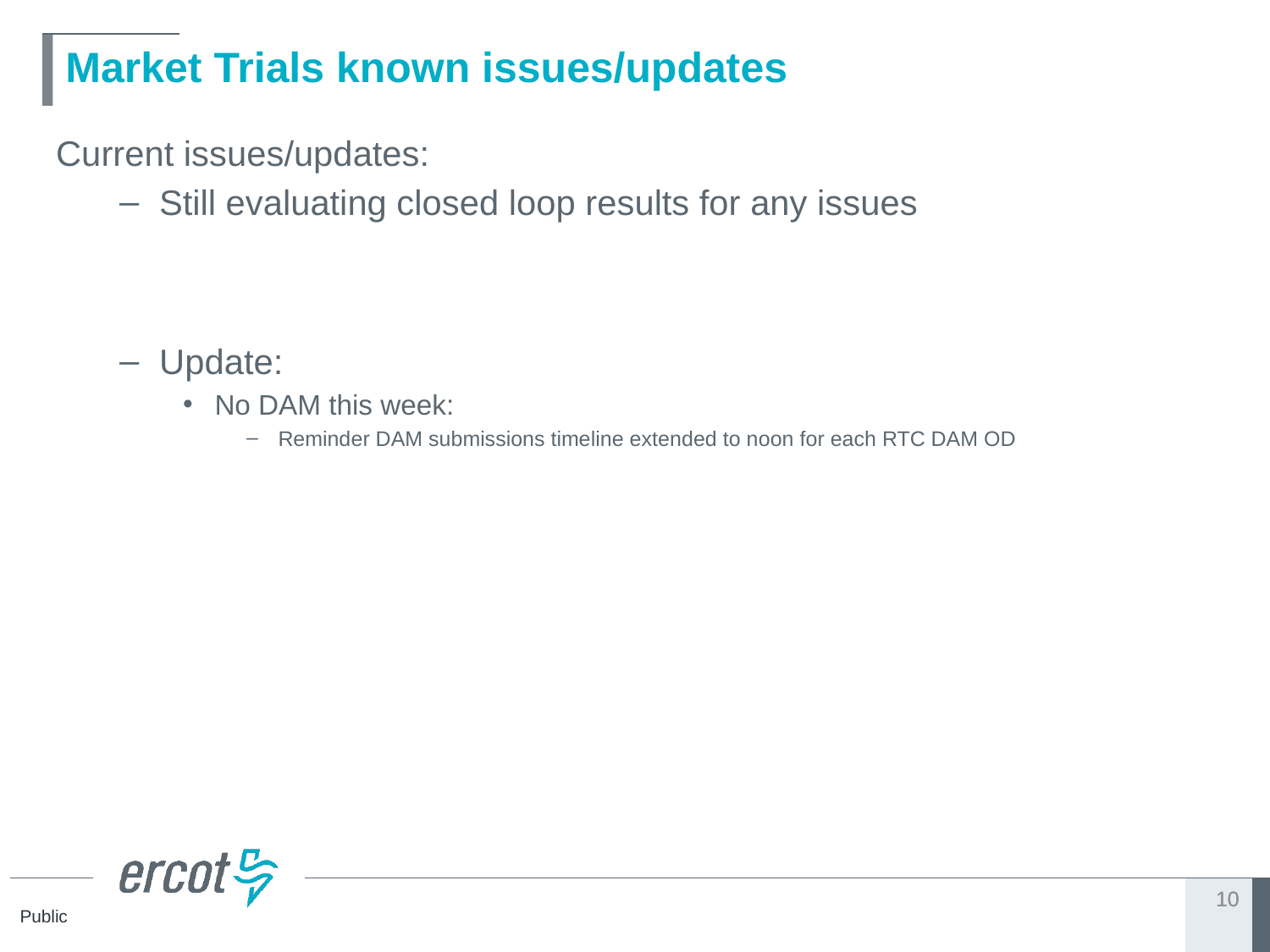

# Market Trials known issues/updates
Current issues/updates:
Still evaluating closed loop results for any issues

Update:
No DAM this week:
Reminder DAM submissions timeline extended to noon for each RTC DAM OD

10